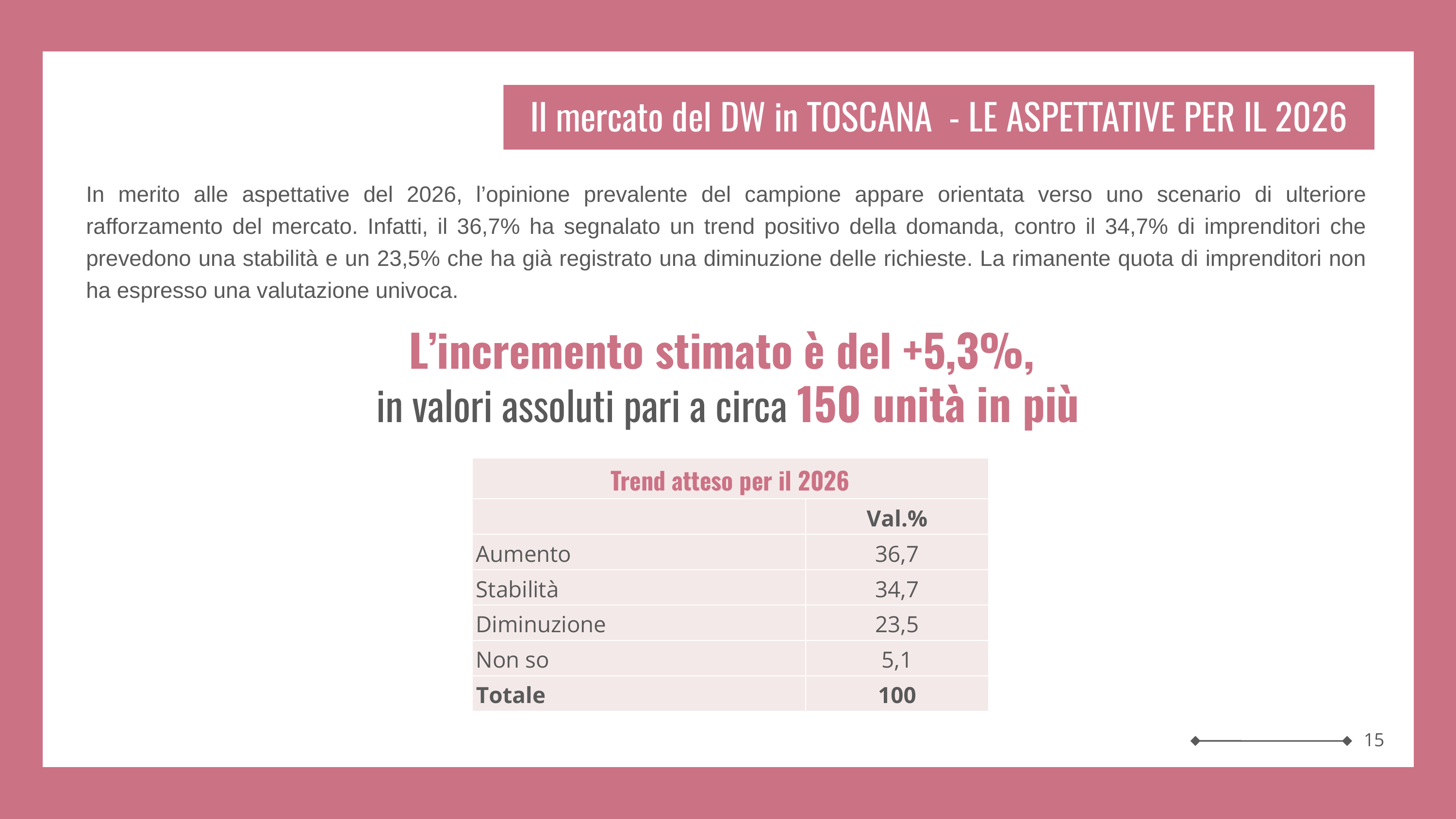

Il mercato del DW in TOSCANA  - LE ASPETTATIVE PER IL 2026
In merito alle aspettative del 2026, l’opinione prevalente del campione appare orientata verso uno scenario di ulteriore rafforzamento del mercato. Infatti, il 36,7% ha segnalato un trend positivo della domanda, contro il 34,7% di imprenditori che prevedono una stabilità e un 23,5% che ha già registrato una diminuzione delle richieste. La rimanente quota di imprenditori non ha espresso una valutazione univoca.
L’incremento stimato è del +5,3%,
in valori assoluti pari a circa 150 unità in più
| Trend atteso per il 2026 | La tipologia di rito nei matrimoni delle coppie straniere |
| --- | --- |
|  | Val.% |
| Aumento | 36,7 |
| Stabilità | 34,7 |
| Diminuzione | 23,5 |
| Non so | 5,1 |
| Totale | 100 |
15